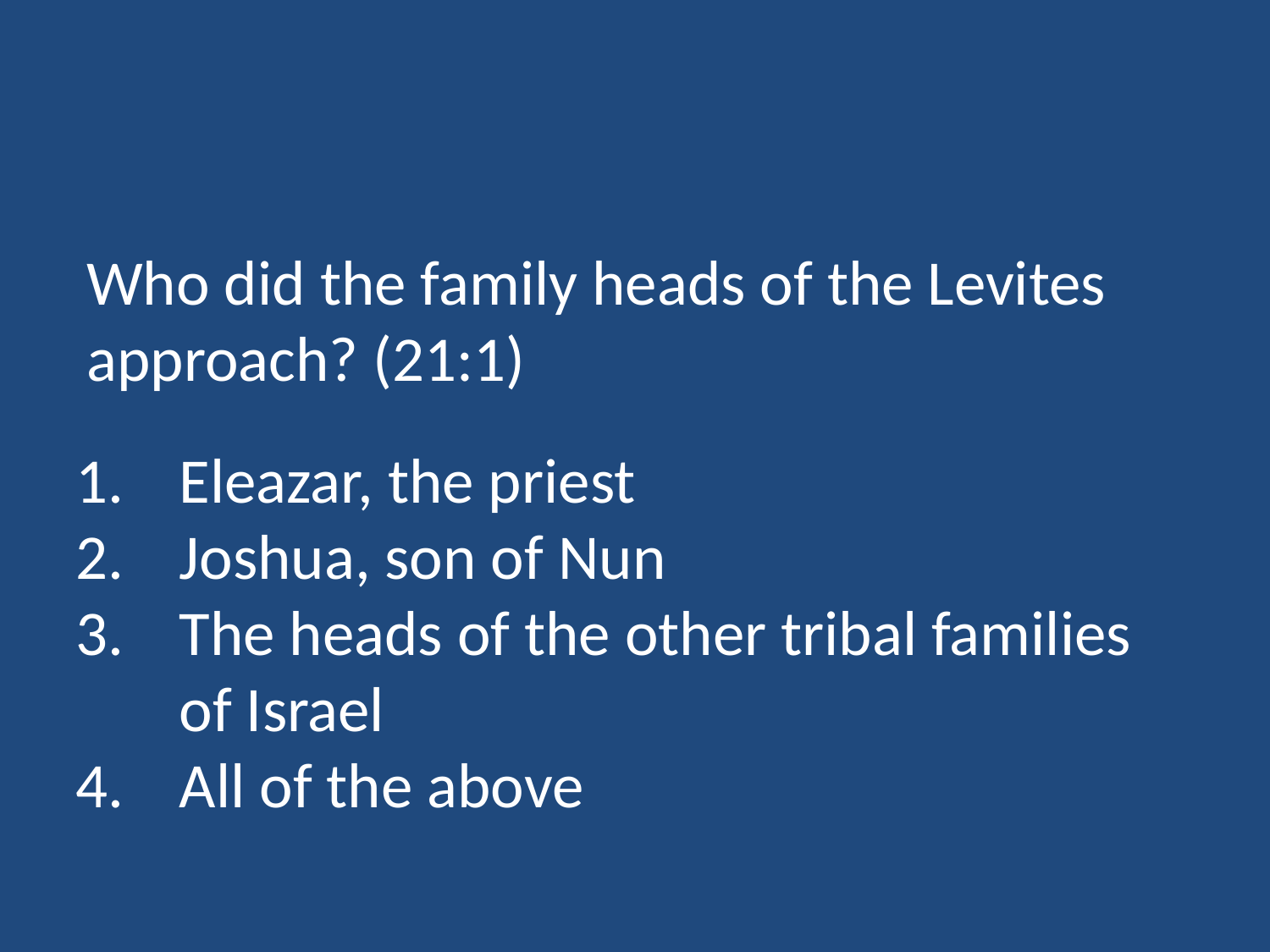

Who did the family heads of the Levites approach? (21:1)
Eleazar, the priest
Joshua, son of Nun
The heads of the other tribal families of Israel
All of the above